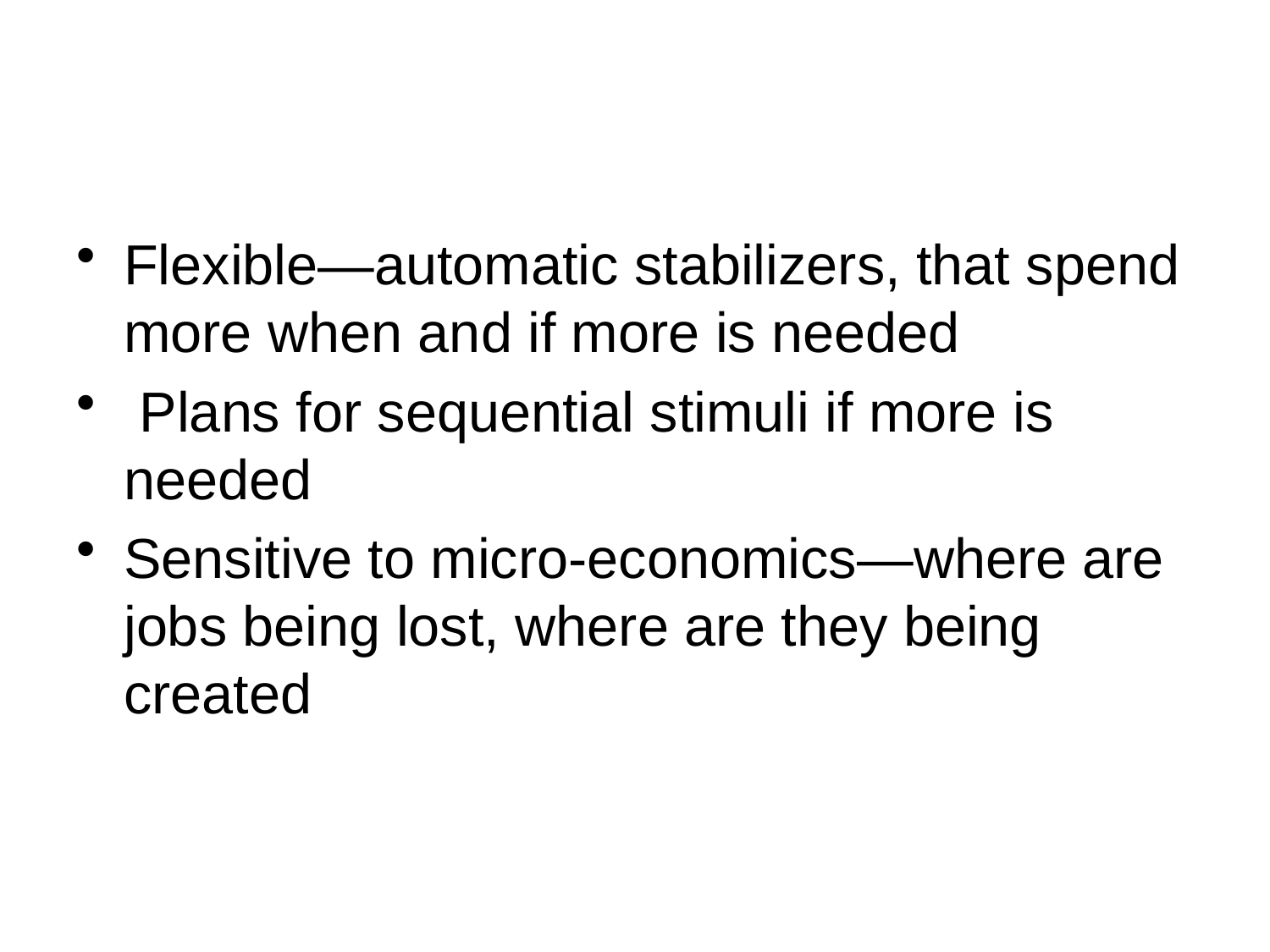

#
Flexible—automatic stabilizers, that spend more when and if more is needed
 Plans for sequential stimuli if more is needed
Sensitive to micro-economics—where are jobs being lost, where are they being created